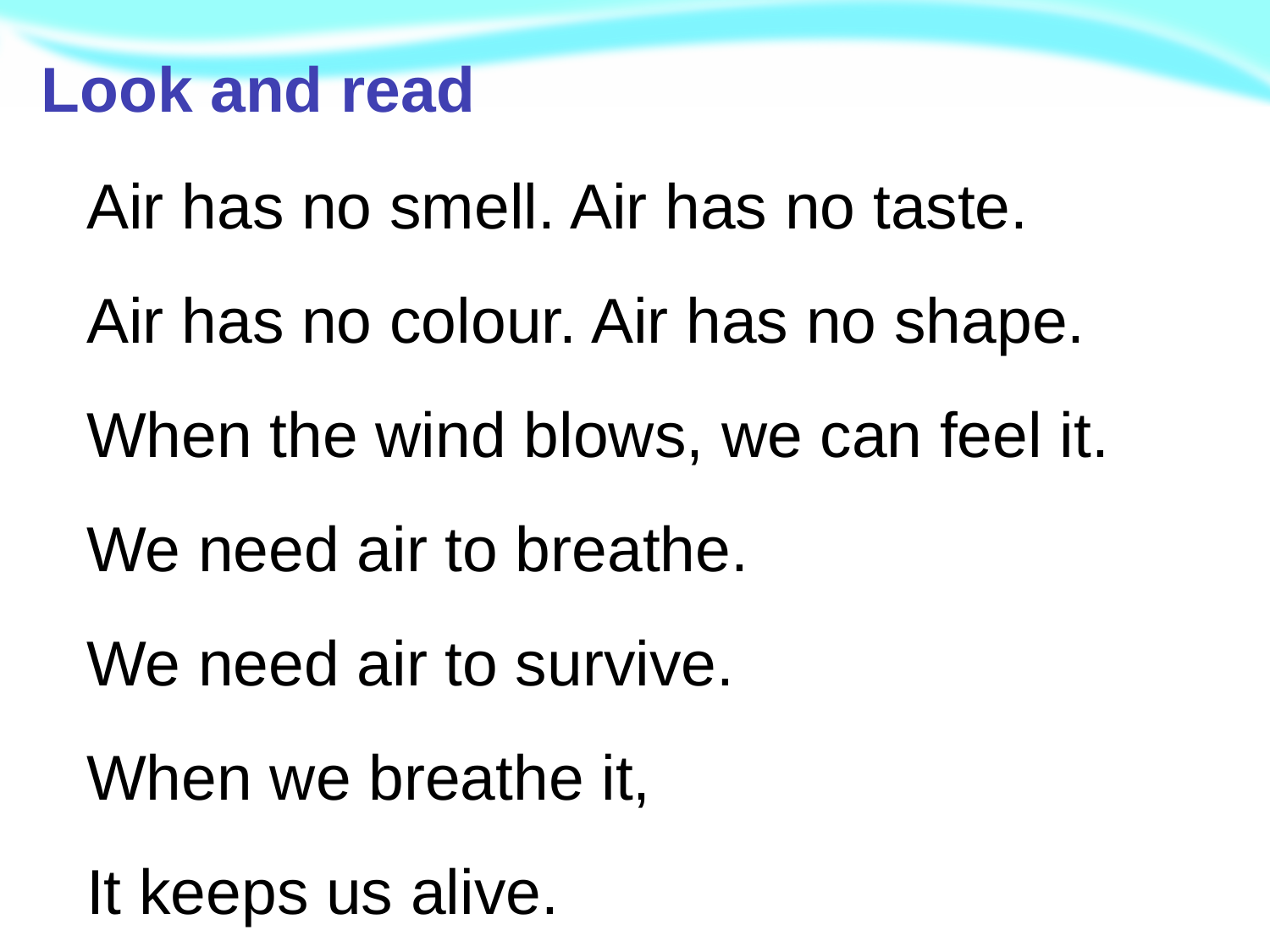

Look and read
Air has no smell. Air has no taste.
Air has no colour. Air has no shape.
When the wind blows, we can feel it.
We need air to breathe.
We need air to survive.
When we breathe it,
It keeps us alive.